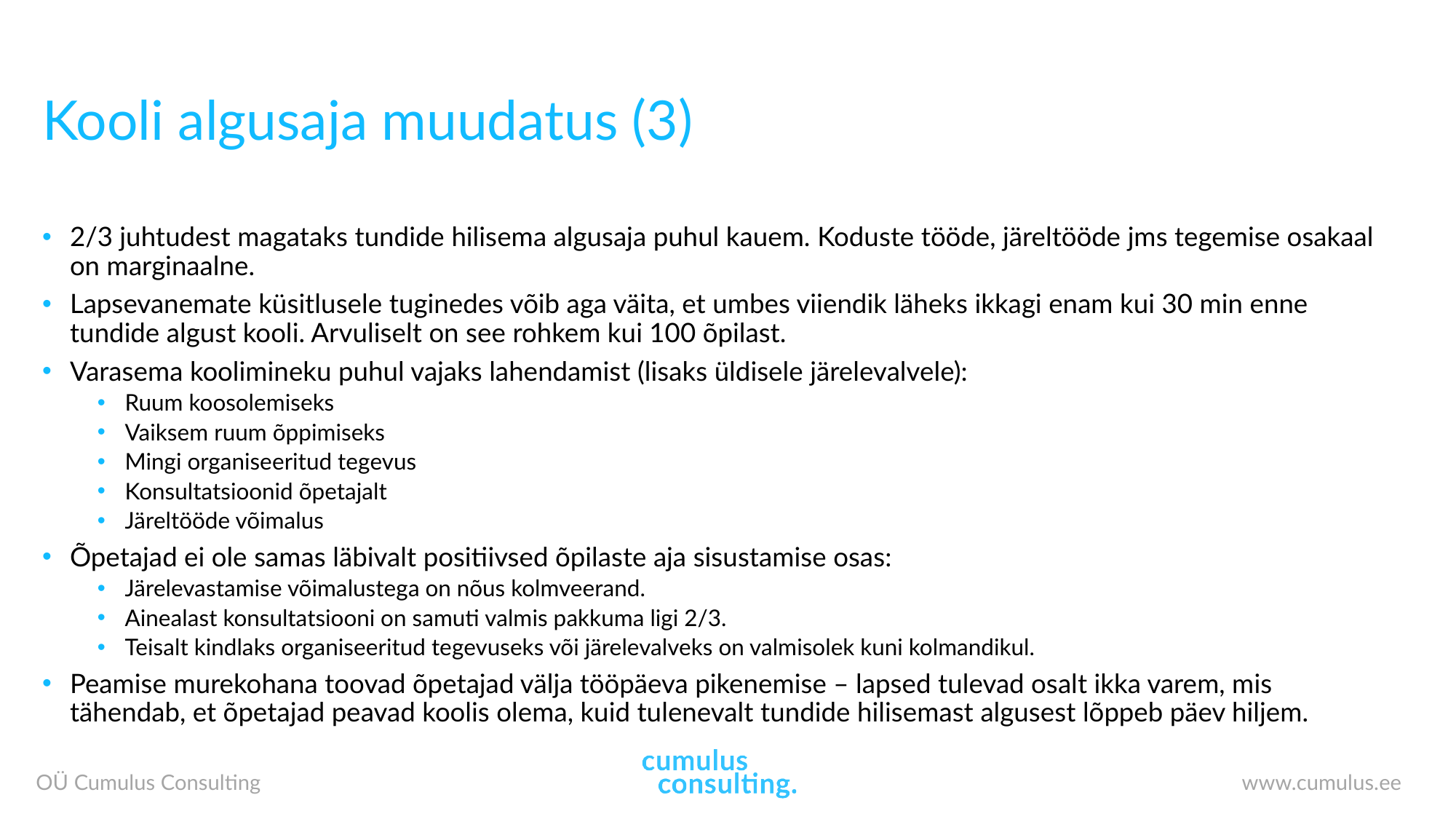

# Kooli algusaja muudatus (3)
2/3 juhtudest magataks tundide hilisema algusaja puhul kauem. Koduste tööde, järeltööde jms tegemise osakaal on marginaalne.
Lapsevanemate küsitlusele tuginedes võib aga väita, et umbes viiendik läheks ikkagi enam kui 30 min enne tundide algust kooli. Arvuliselt on see rohkem kui 100 õpilast.
Varasema koolimineku puhul vajaks lahendamist (lisaks üldisele järelevalvele):
Ruum koosolemiseks
Vaiksem ruum õppimiseks
Mingi organiseeritud tegevus
Konsultatsioonid õpetajalt
Järeltööde võimalus
Õpetajad ei ole samas läbivalt positiivsed õpilaste aja sisustamise osas:
Järelevastamise võimalustega on nõus kolmveerand.
Ainealast konsultatsiooni on samuti valmis pakkuma ligi 2/3.
Teisalt kindlaks organiseeritud tegevuseks või järelevalveks on valmisolek kuni kolmandikul.
Peamise murekohana toovad õpetajad välja tööpäeva pikenemise – lapsed tulevad osalt ikka varem, mis tähendab, et õpetajad peavad koolis olema, kuid tulenevalt tundide hilisemast algusest lõppeb päev hiljem.